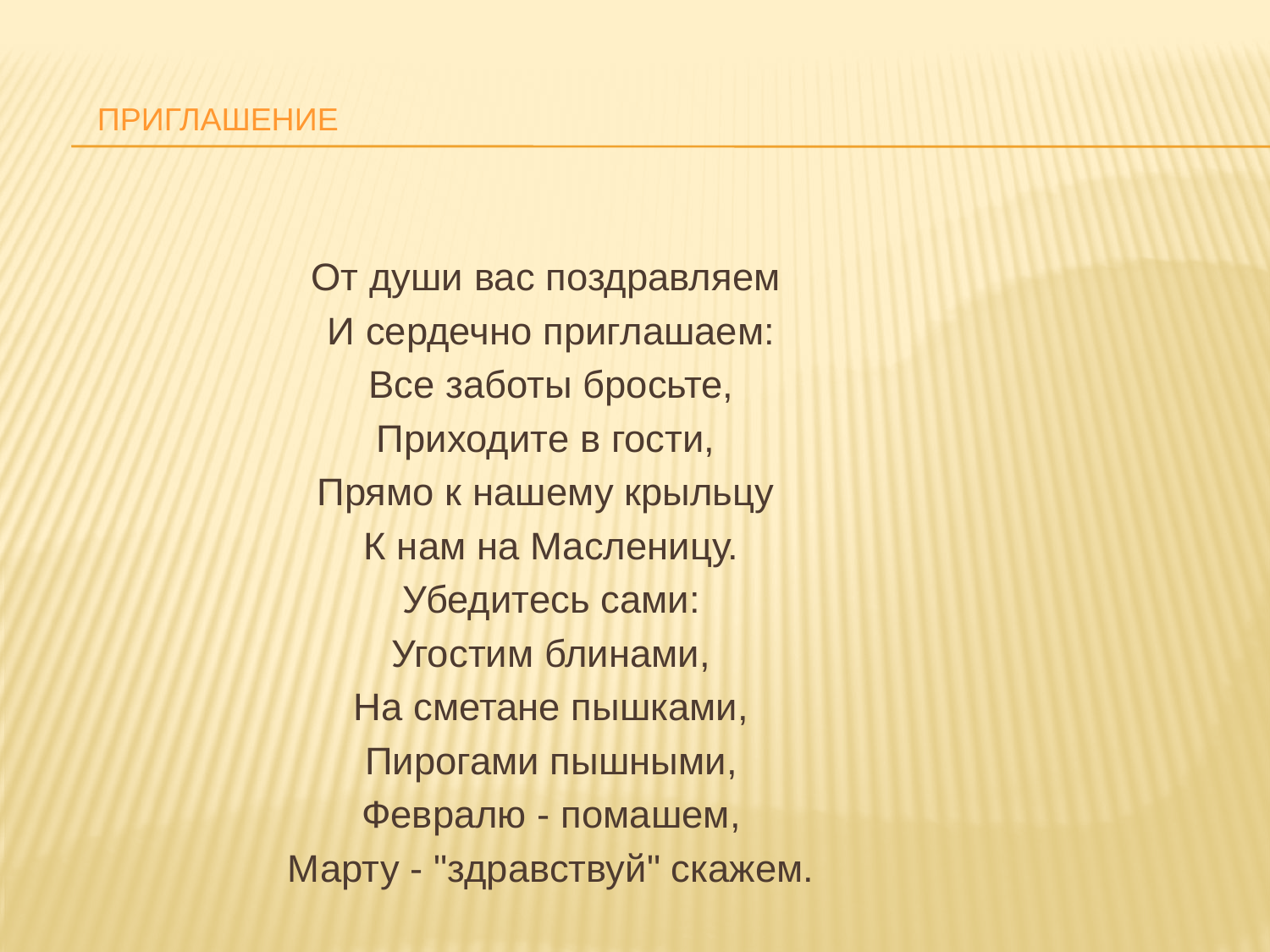

# Приглашение
От души вас поздравляем
 И сердечно приглашаем:
 Все заботы бросьте,
Приходите в гости,
Прямо к нашему крыльцу
 К нам на Масленицу.
 Убедитесь сами:
 Угостим блинами,
 На сметане пышками,
 Пирогами пышными,
 Февралю - помашем,
 Марту - "здравствуй" скажем.